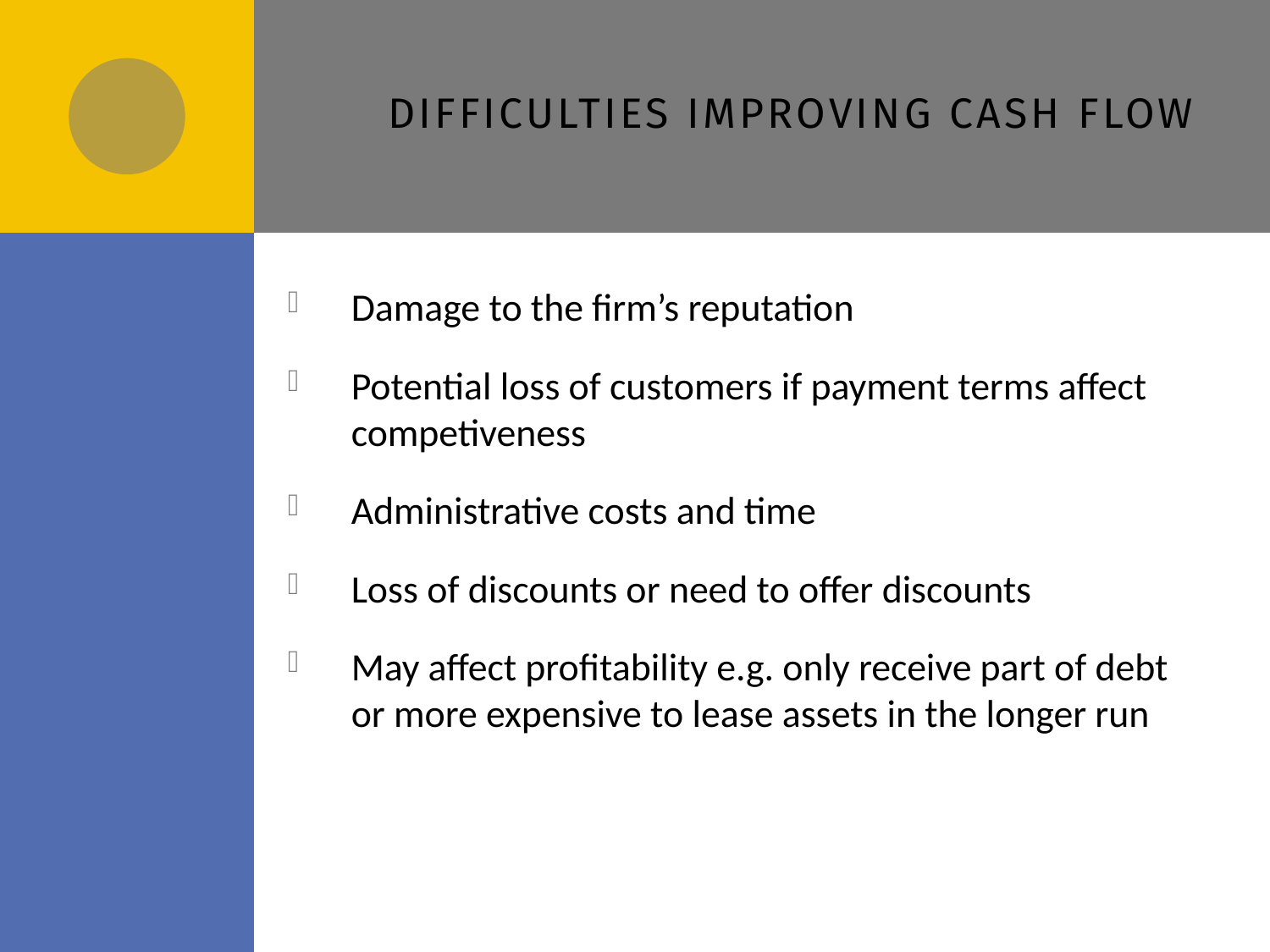

# Difficulties improving cash flow
Damage to the firm’s reputation
Potential loss of customers if payment terms affect competiveness
Administrative costs and time
Loss of discounts or need to offer discounts
May affect profitability e.g. only receive part of debt or more expensive to lease assets in the longer run